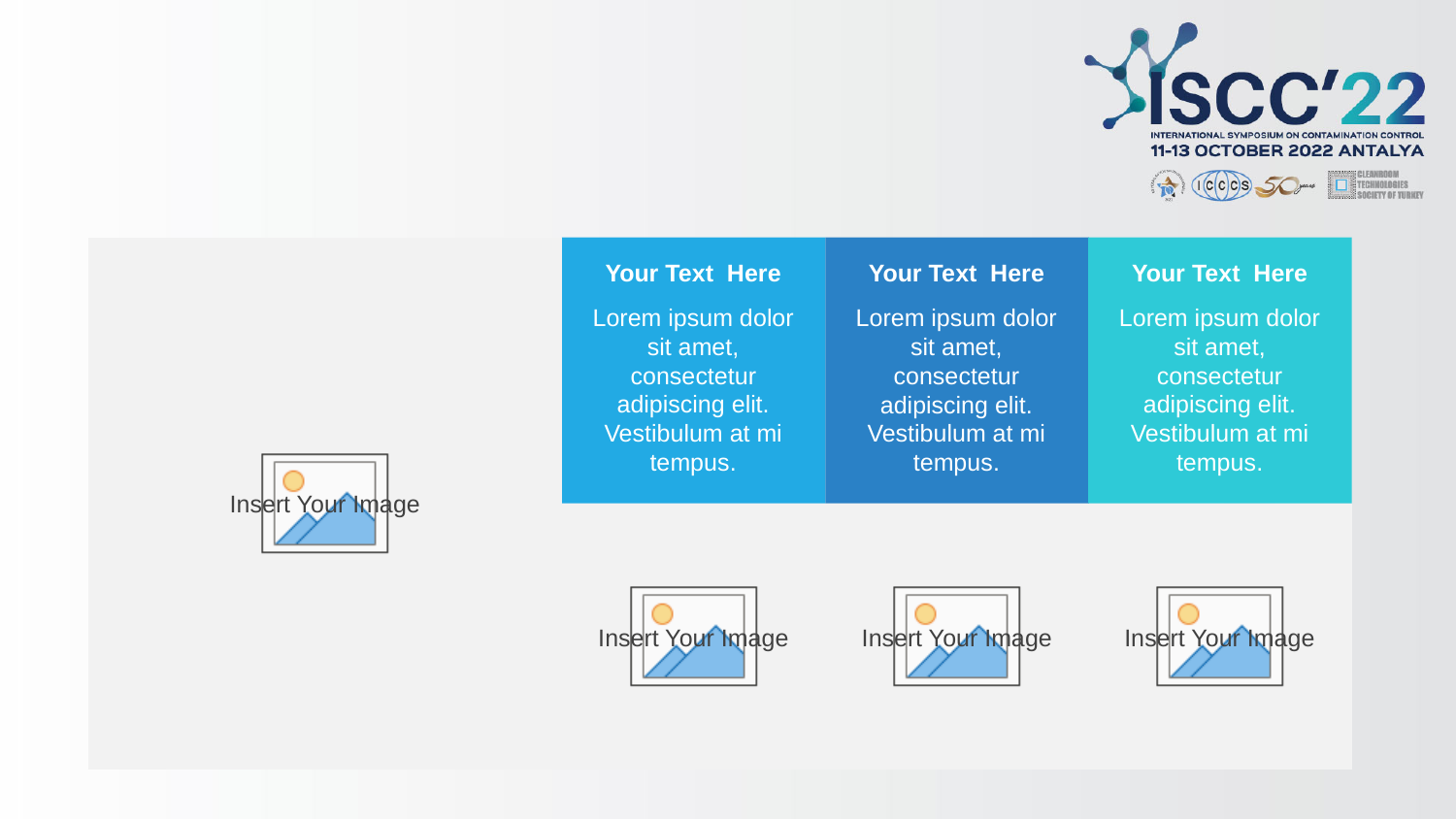

#

Your Text  Here
Lorem ipsum dolor sit amet, consectetur adipiscing elit. Vestibulum at mi tempus.
Your Text  Here
Lorem ipsum dolor sit amet, consectetur adipiscing elit. Vestibulum at mi tempus.

Your Text  Here
Lorem ipsum dolor sit amet, consectetur adipiscing elit. Vestibulum at mi tempus.